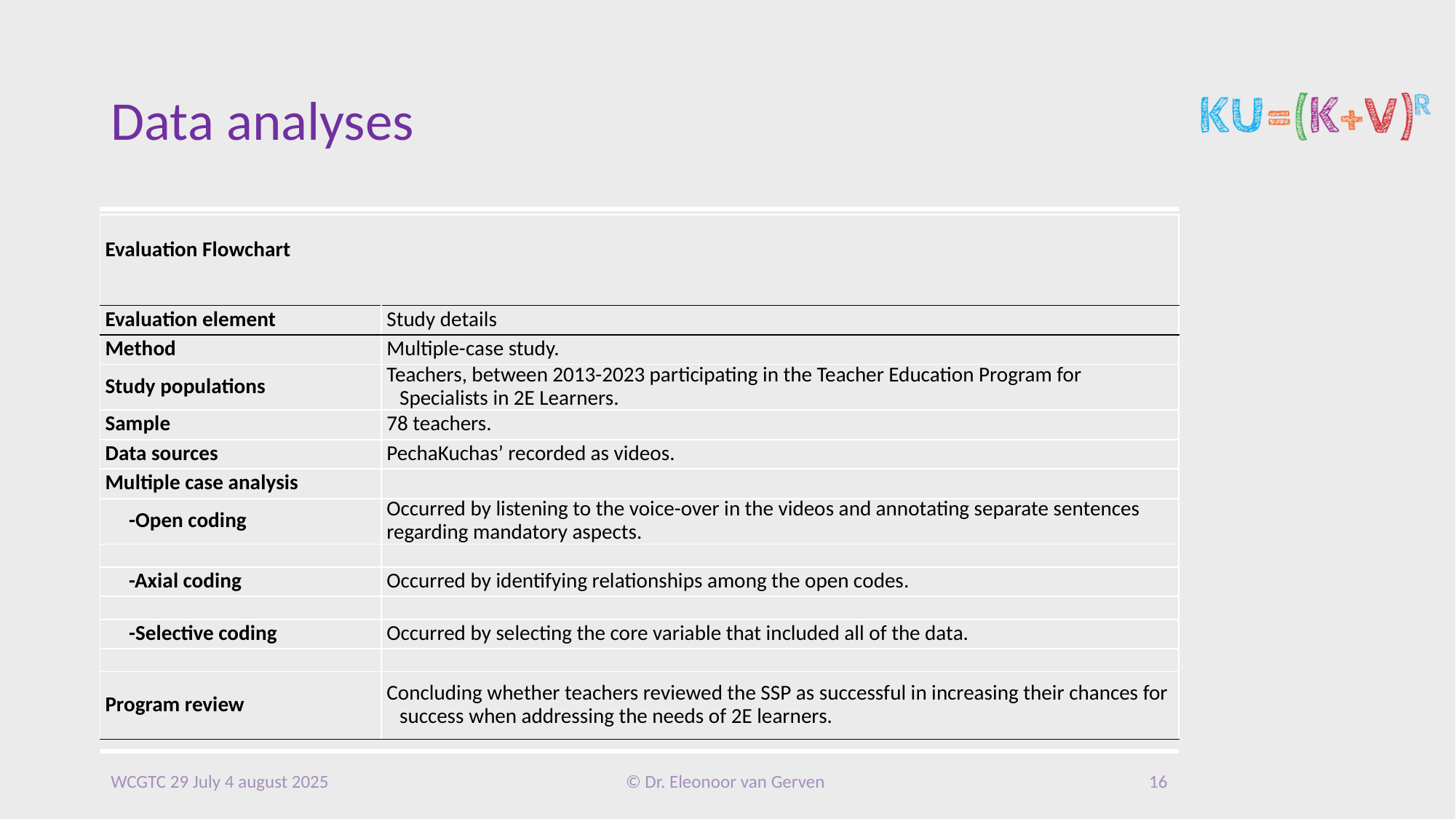

# Data analyses
| Evaluation Flowchart |  |
| --- | --- |
| Evaluation element | Study details |
| Method | Multiple-case study. |
| Study populations | Teachers, between 2013-2023 participating in the Teacher Education Program for Specialists in 2E Learners. |
| Sample | 78 teachers. |
| Data sources | PechaKuchas’ recorded as videos. |
| Multiple case analysis |  |
| -Open coding | Occurred by listening to the voice-over in the videos and annotating separate sentences regarding mandatory aspects. |
|  |  |
| -Axial coding | Occurred by identifying relationships among the open codes. |
|  |  |
| -Selective coding | Occurred by selecting the core variable that included all of the data. |
|  |  |
| Program review | Concluding whether teachers reviewed the SSP as successful in increasing their chances for success when addressing the needs of 2E learners. |
WCGTC 29 July 4 august 2025
© Dr. Eleonoor van Gerven
16